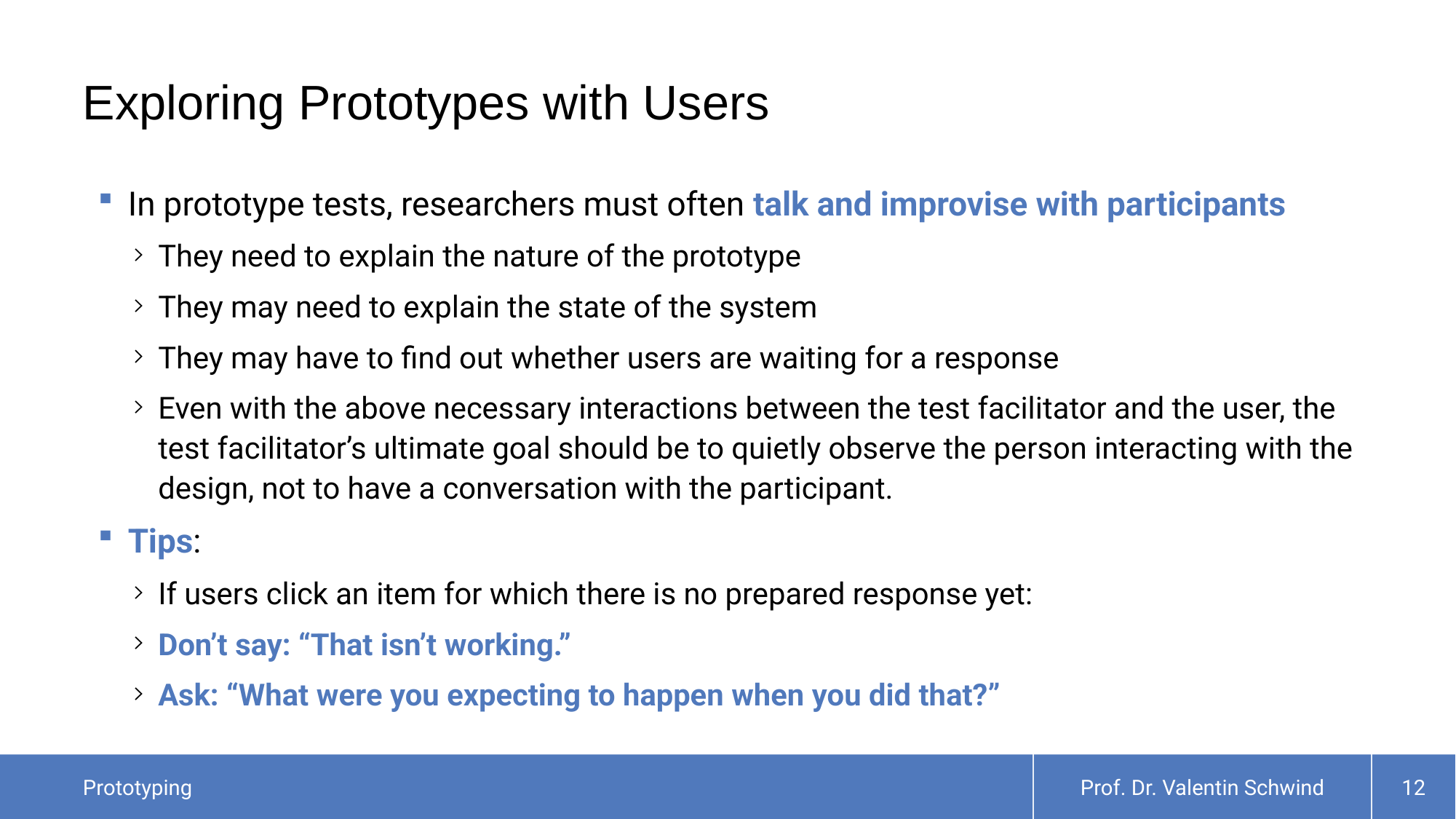

# Exploring Prototypes with Users
In prototype tests, researchers must often talk and improvise with participants
They need to explain the nature of the prototype
They may need to explain the state of the system
They may have to find out whether users are waiting for a response
Even with the above necessary interactions between the test facilitator and the user, the test facilitator’s ultimate goal should be to quietly observe the person interacting with the design, not to have a conversation with the participant.
Tips:
If users click an item for which there is no prepared response yet:
Don’t say: “That isn’t working.”
Ask: “What were you expecting to happen when you did that?”

Prototyping
Prof. Dr. Valentin Schwind
12